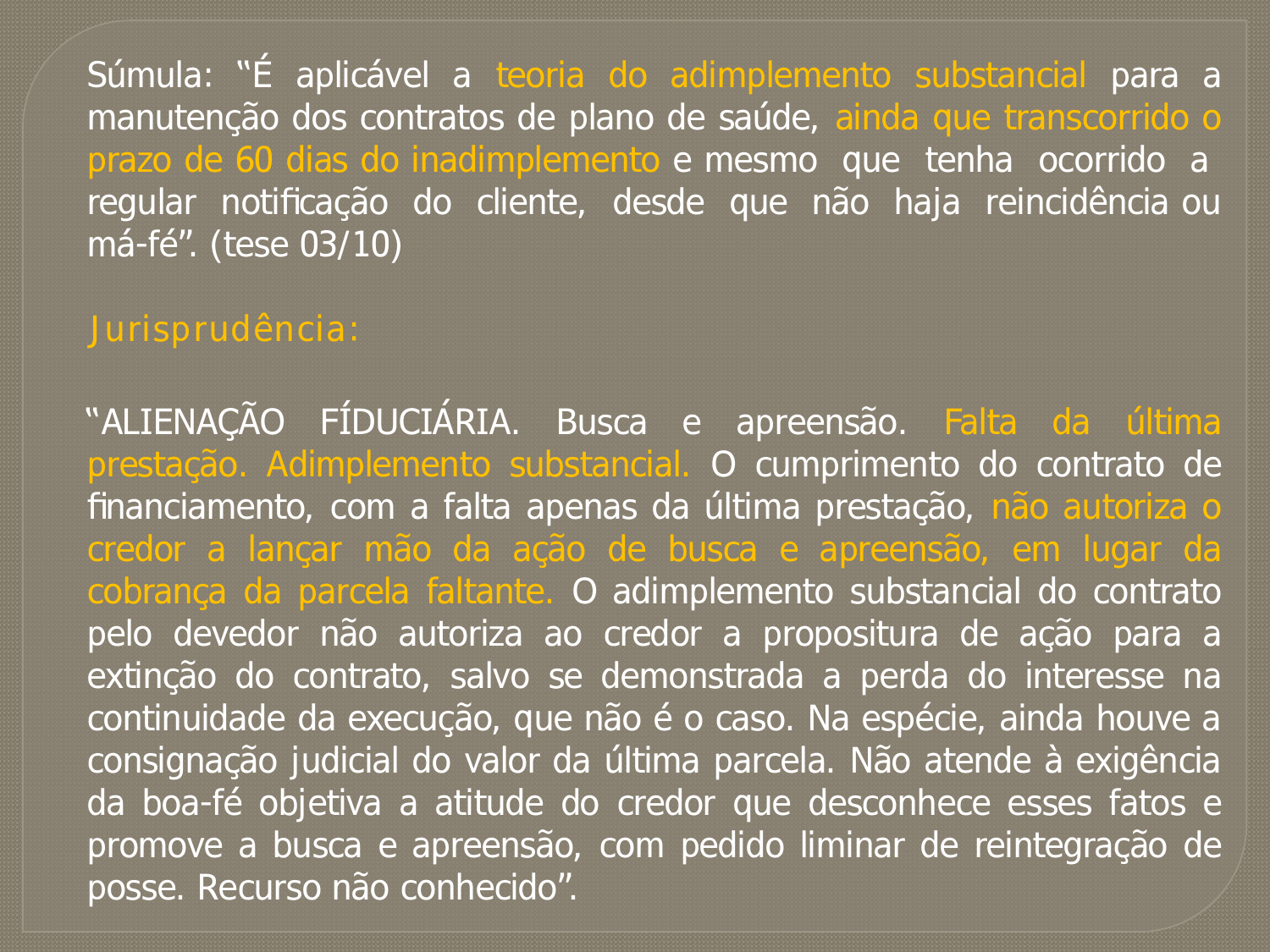

Súmula: “É aplicável a teoria do adimplemento substancial para a manutenção dos contratos de plano de saúde, ainda que transcorrido o prazo de 60 dias do inadimplemento e mesmo  que  tenha  ocorrido  a  regular  notificação  do  cliente,  desde  que  não  haja  reincidência ou má-fé”. (tese 03/10)

Jurisprudência:

“ALIENAÇÃO FÍDUCIÁRIA. Busca e apreensão. Falta da última prestação. Adimplemento substancial. O cumprimento do contrato de financiamento, com a falta apenas da última prestação, não autoriza o credor a lançar mão da ação de busca e apreensão, em lugar da cobrança da parcela faltante. O adimplemento substancial do contrato pelo devedor não autoriza ao credor a propositura de ação para a extinção do contrato, salvo se demonstrada a perda do interesse na continuidade da execução, que não é o caso. Na espécie, ainda houve a consignação judicial do valor da última parcela. Não atende à exigência da boa-fé objetiva a atitude do credor que desconhece esses fatos e promove a busca e apreensão, com pedido liminar de reintegração de posse. Recurso não conhecido”.